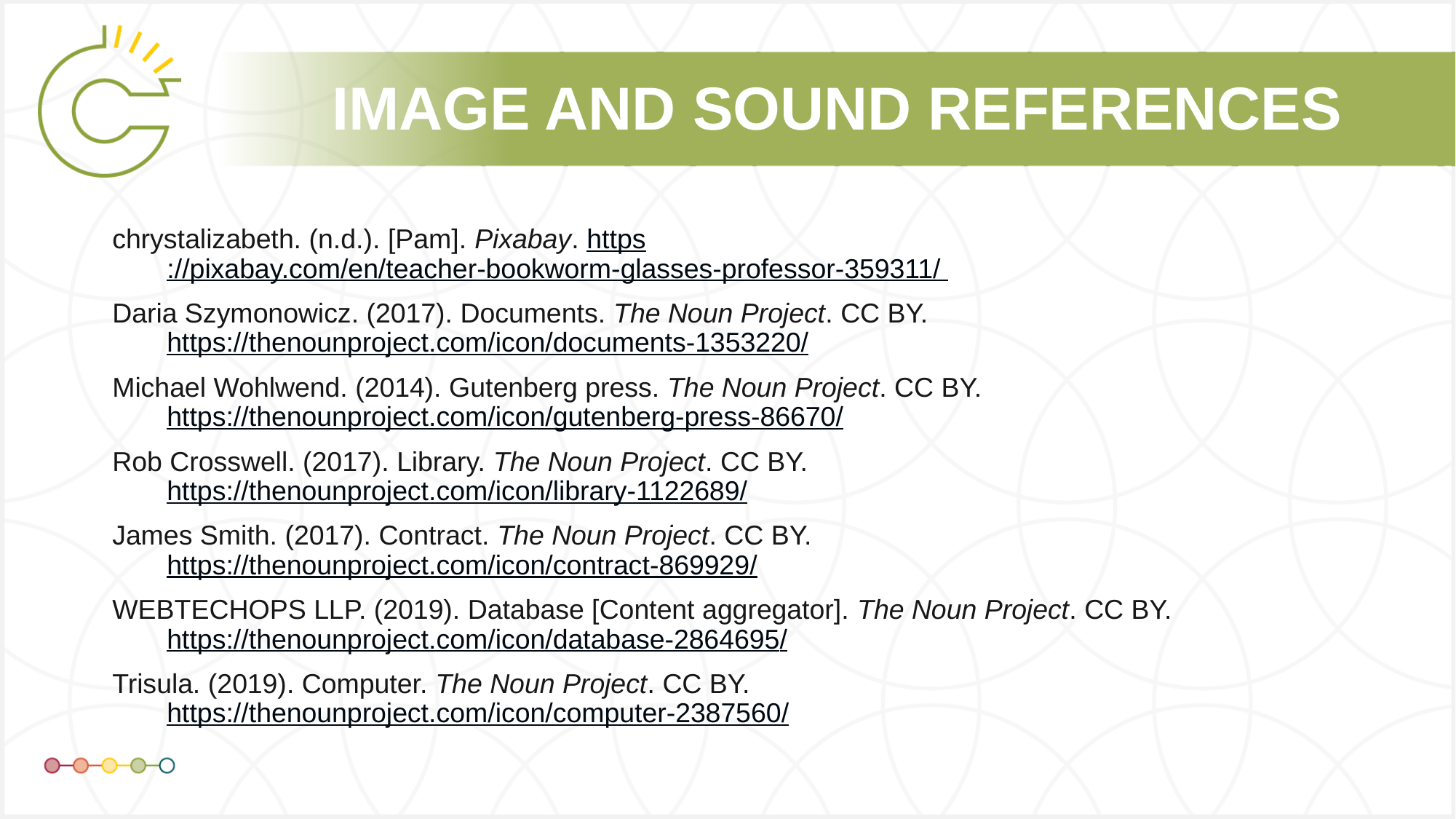

chrystalizabeth. (n.d.). [Pam]. Pixabay. https://pixabay.com/en/teacher-bookworm-glasses-professor-359311/
Daria Szymonowicz. (2017). Documents. The Noun Project. CC BY. https://thenounproject.com/icon/documents-1353220/
Michael Wohlwend. (2014). Gutenberg press. The Noun Project. CC BY. https://thenounproject.com/icon/gutenberg-press-86670/
Rob Crosswell. (2017). Library. The Noun Project. CC BY. https://thenounproject.com/icon/library-1122689/
James Smith. (2017). Contract. The Noun Project. CC BY. https://thenounproject.com/icon/contract-869929/
WEBTECHOPS LLP. (2019). Database [Content aggregator]. The Noun Project. CC BY. https://thenounproject.com/icon/database-2864695/
Trisula. (2019). Computer. The Noun Project. CC BY. https://thenounproject.com/icon/computer-2387560/